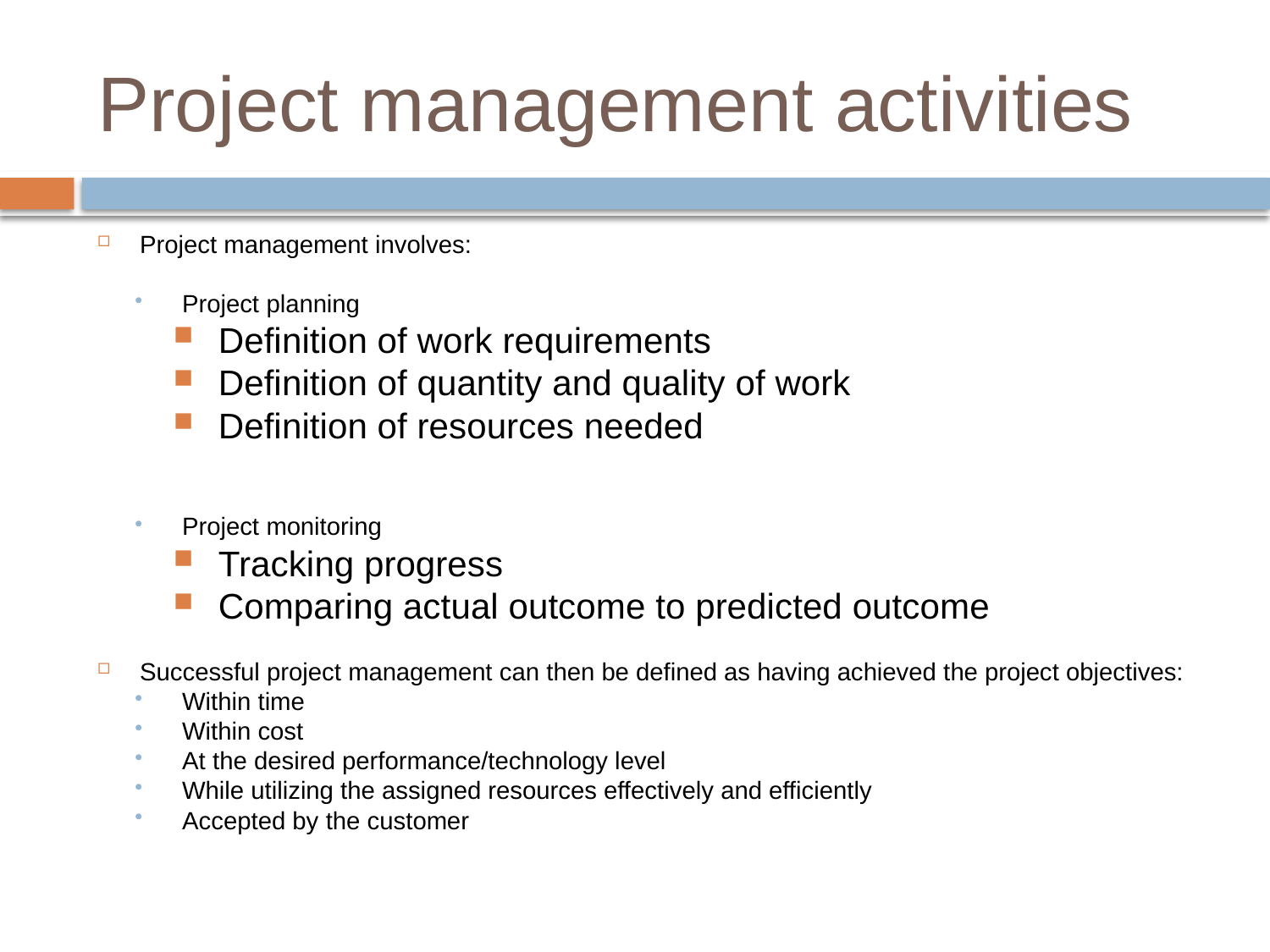

# Project management activities
Project management involves:

Project planning
Definition of work requirements
Definition of quantity and quality of work
Definition of resources needed

Project monitoring
Tracking progress
Comparing actual outcome to predicted outcome

Successful project management can then be defined as having achieved the project objectives:
Within time
Within cost
At the desired performance/technology level
While utilizing the assigned resources effectively and efficiently
Accepted by the customer